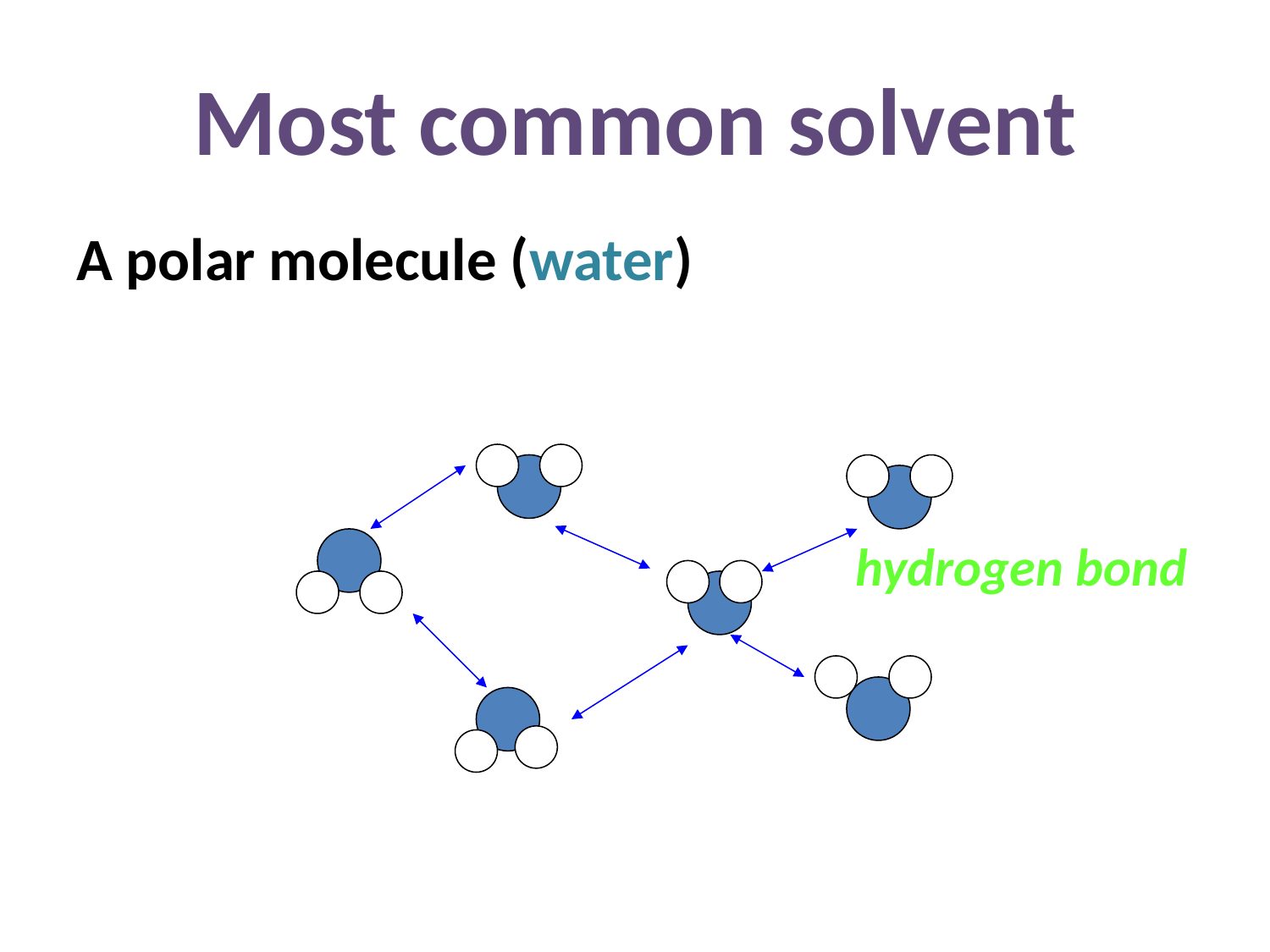

# Most common solvent
A polar molecule (water)

						        hydrogen bond